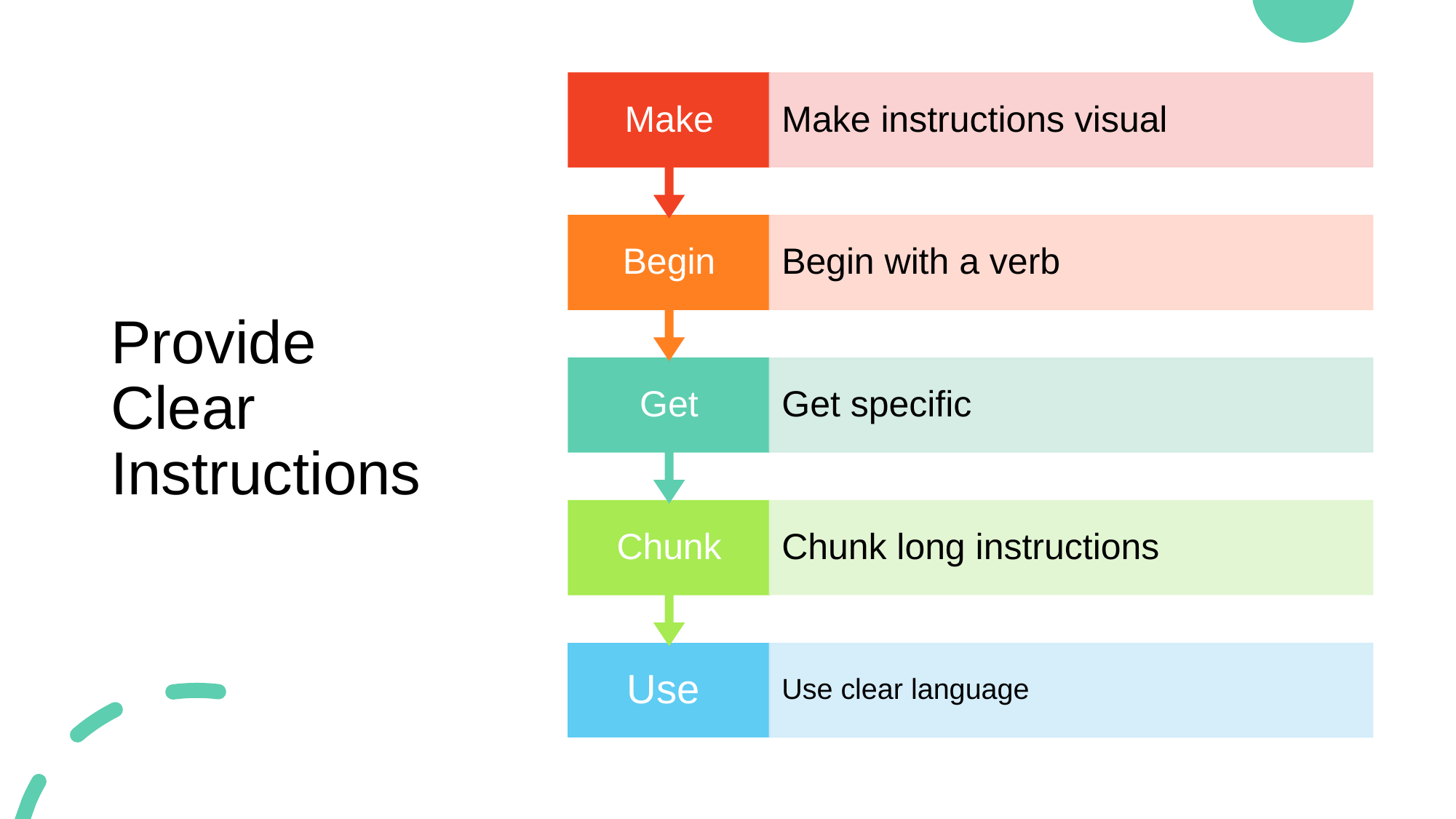

Use
Use clear language
Chunk
Chunk long instructions
Get
Get specific
Begin
Begin with a verb
Make
Make instructions visual
# Provide Clear Instructions